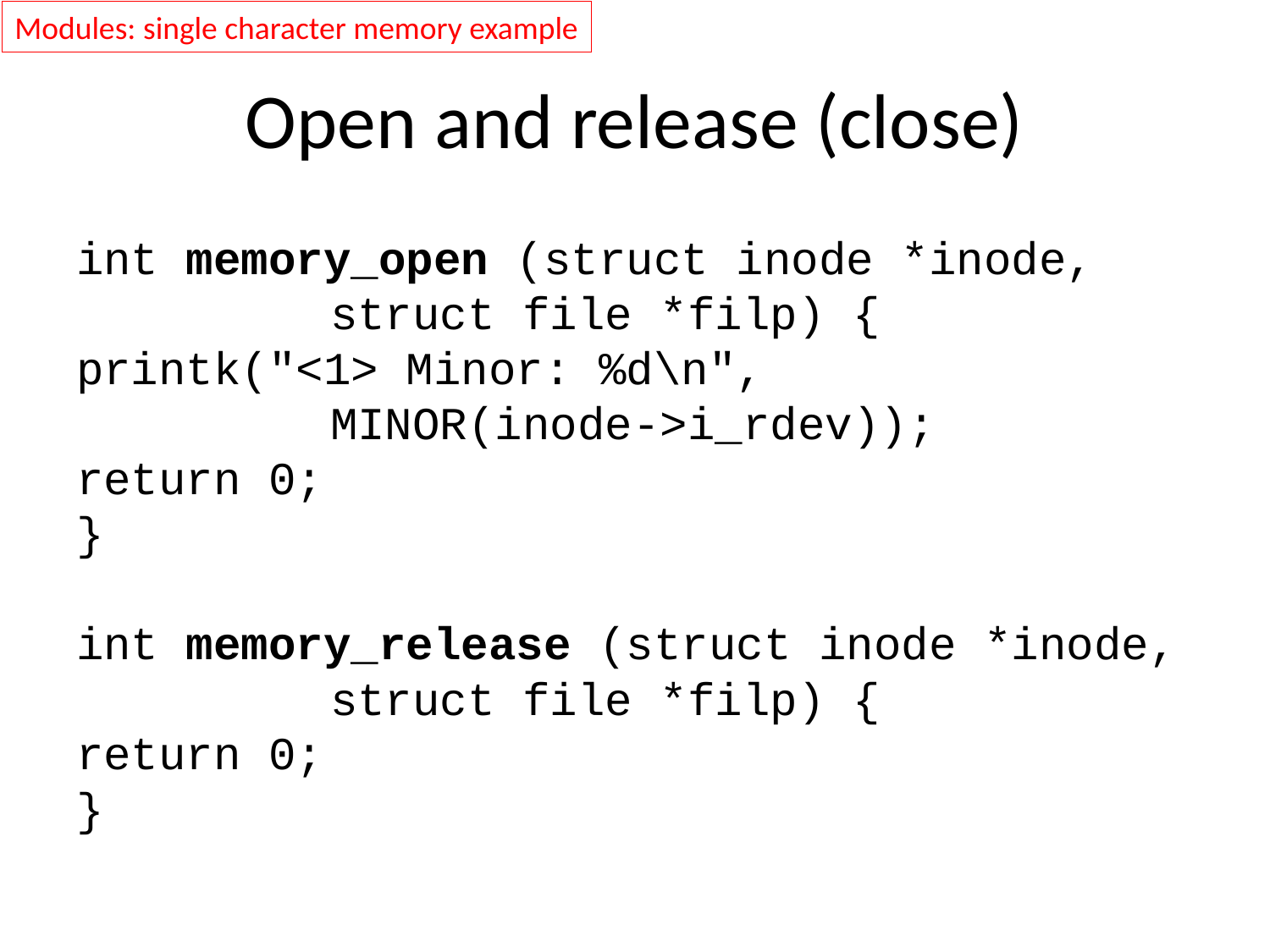

Modules: single character memory example
# Open and release (close)
int memory_open (struct inode *inode, 		struct file *filp) {
printk("<1> Minor: %d\n",
		MINOR(inode->i_rdev));
return 0;
}
int memory_release (struct inode *inode, 		struct file *filp) {
return 0;
}